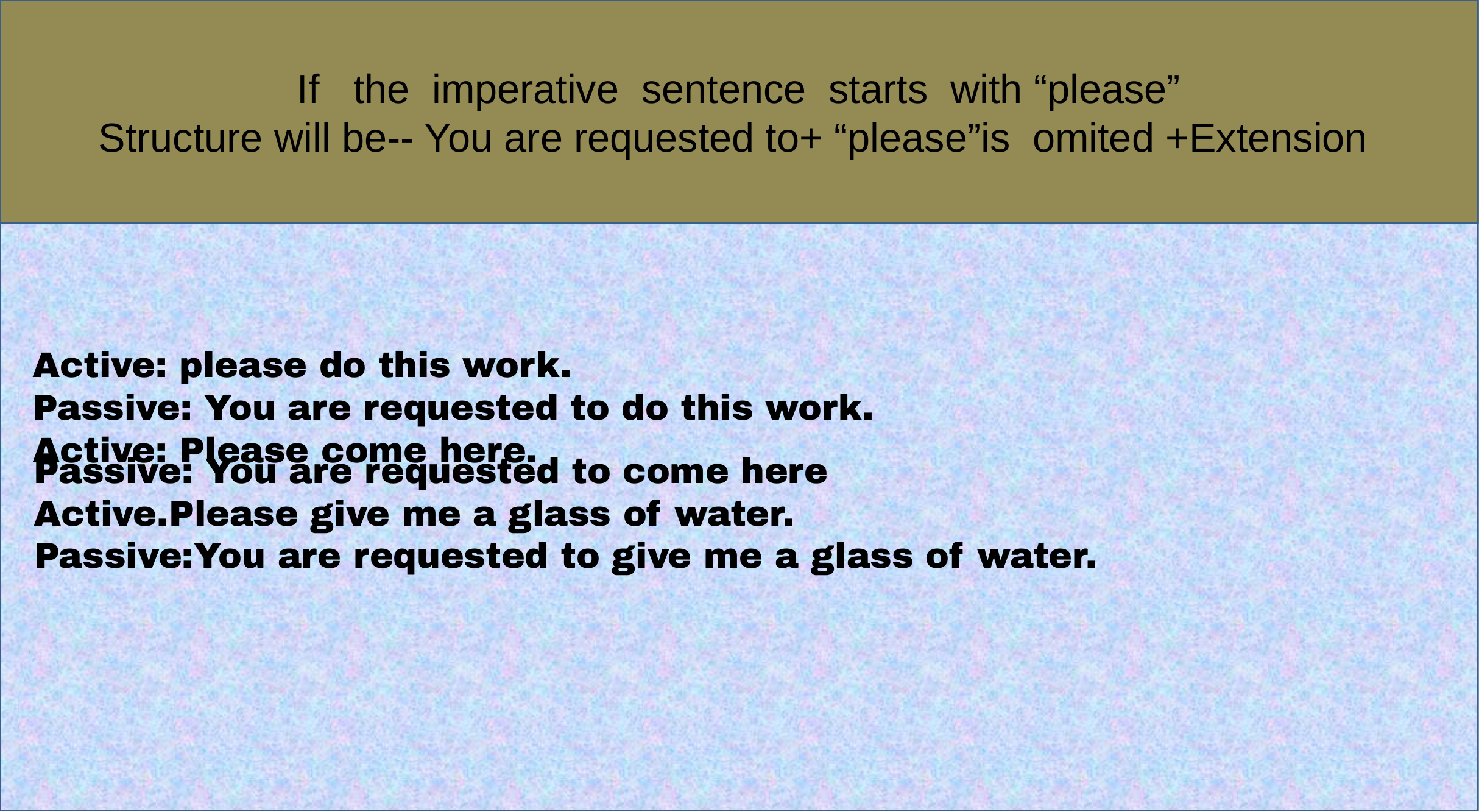

Active: please do this work.
  Passive: You are requested to do this work.
  Active: Please come here.
If   the  imperative  sentence  starts  with “please”
Structure will be-- You are requested to+ “please”is  omited +Extension
 Passive: You are requested to come here
 Active.Please give me a glass of water.
 Passive:You are requested to give me a glass of water.